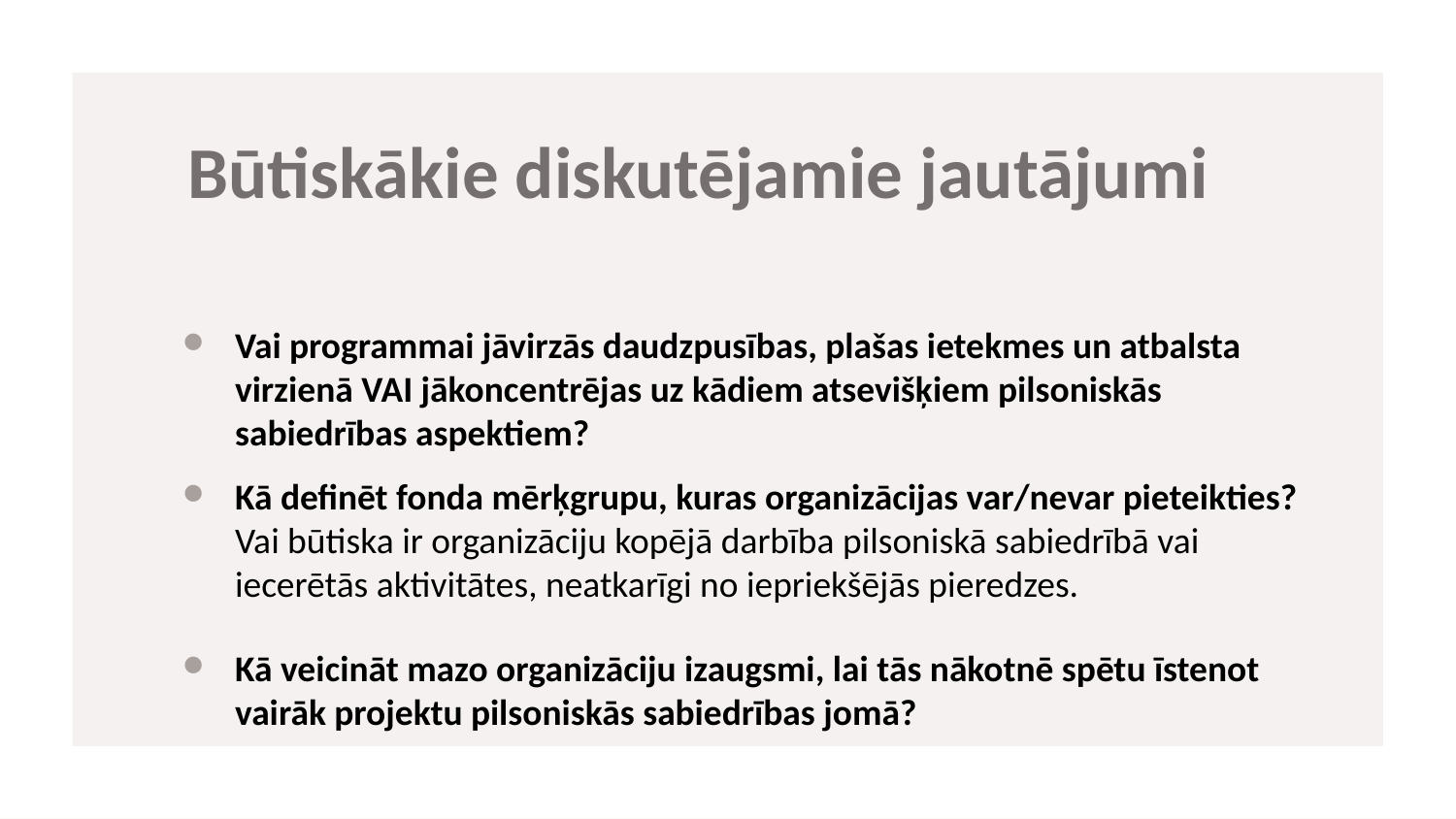

Būtiskākie diskutējamie jautājumi

Vai programmai jāvirzās daudzpusības, plašas ietekmes un atbalsta virzienā VAI jākoncentrējas uz kādiem atsevišķiem pilsoniskās sabiedrības aspektiem?
Kā definēt fonda mērķgrupu, kuras organizācijas var/nevar pieteikties? Vai būtiska ir organizāciju kopējā darbība pilsoniskā sabiedrībā vai iecerētās aktivitātes, neatkarīgi no iepriekšējās pieredzes.
Kā veicināt mazo organizāciju izaugsmi, lai tās nākotnē spētu īstenot vairāk projektu pilsoniskās sabiedrības jomā?